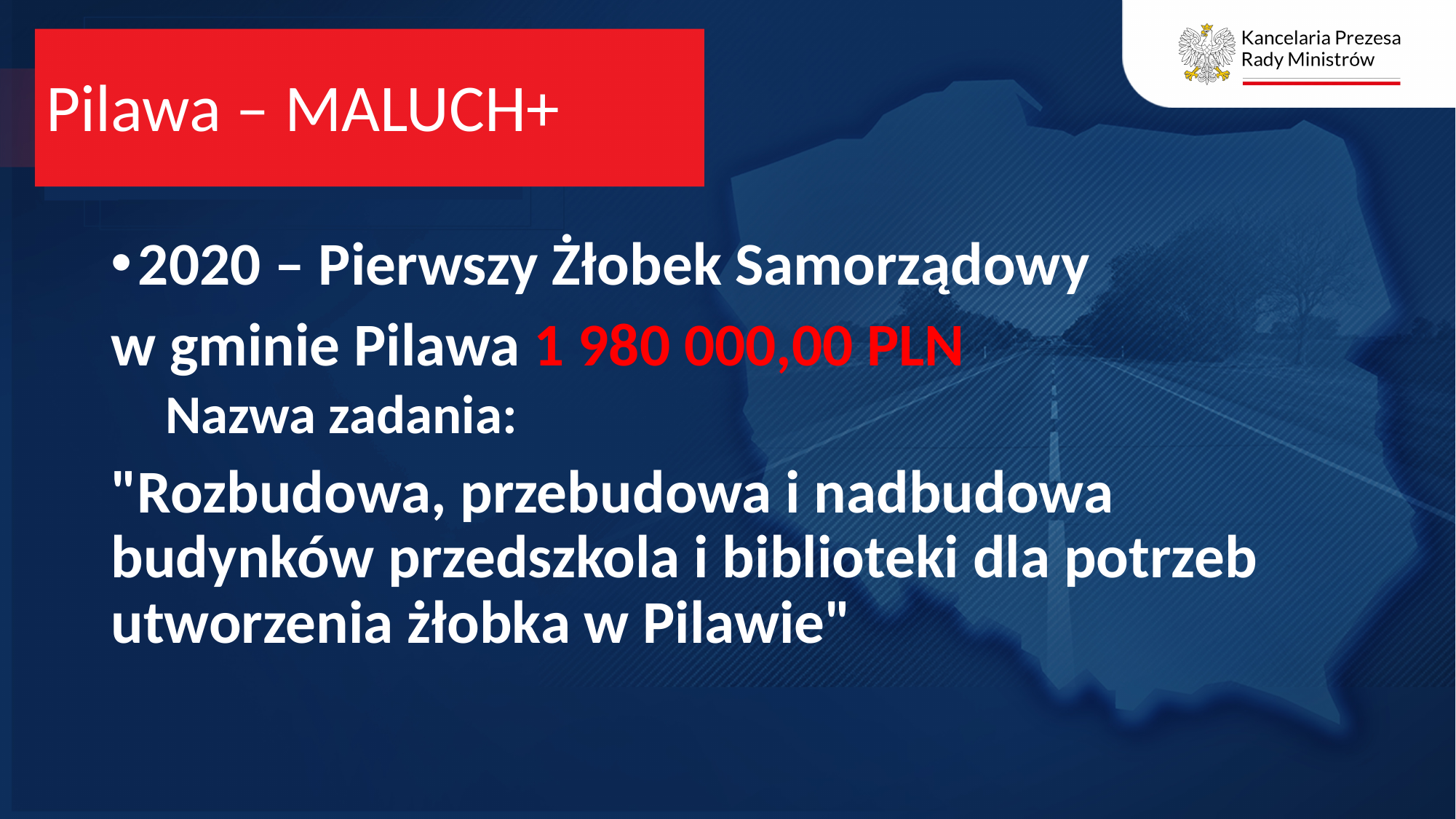

# Pilawa – MALUCH+
2020 – Pierwszy Żłobek Samorządowy
w gminie Pilawa 1 980 000,00 PLN
Nazwa zadania:
"Rozbudowa, przebudowa i nadbudowa budynków przedszkola i biblioteki dla potrzeb utworzenia żłobka w Pilawie"